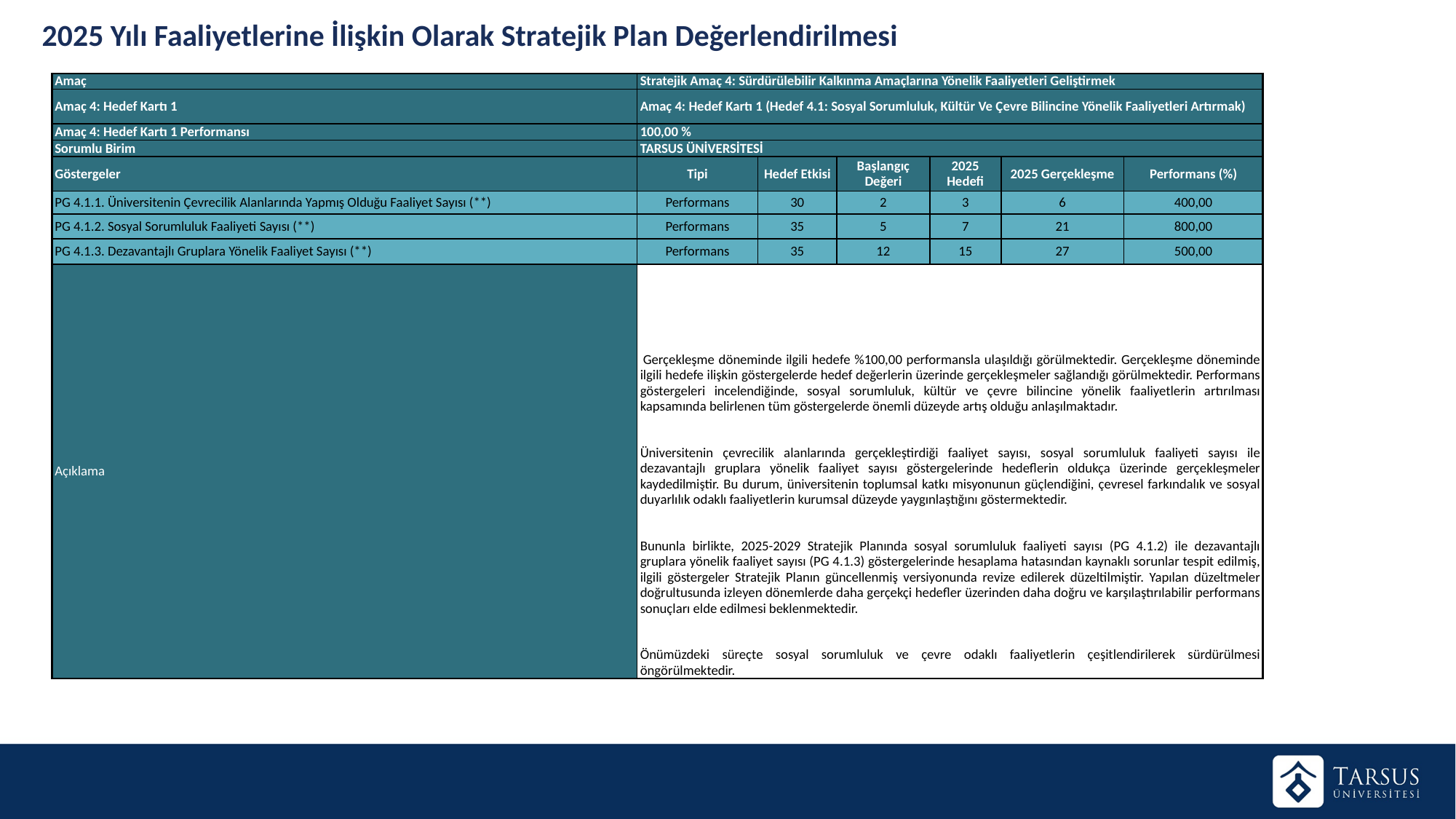

2025 Yılı Faaliyetlerine İlişkin Olarak Stratejik Plan Değerlendirilmesi
| Amaç | Stratejik Amaç 4: Sürdürülebilir Kalkınma Amaçlarına Yönelik Faaliyetleri Geliştirmek |  |  |  |  |  |
| --- | --- | --- | --- | --- | --- | --- |
| Amaç 4: Hedef Kartı 1 | Amaç 4: Hedef Kartı 1 (Hedef 4.1: Sosyal Sorumluluk, Kültür Ve Çevre Bilincine Yönelik Faaliyetleri Artırmak) |  |  |  |  |  |
| Amaç 4: Hedef Kartı 1 Performansı | 100,00 % |  |  |  |  |  |
| Sorumlu Birim | TARSUS ÜNİVERSİTESİ |  |  |  |  |  |
| Göstergeler | Tipi | Hedef Etkisi | Başlangıç Değeri | 2025 Hedefi | 2025 Gerçekleşme | Performans (%) |
| PG 4.1.1. Üniversitenin Çevrecilik Alanlarında Yapmış Olduğu Faaliyet Sayısı (\*\*) | Performans | 30 | 2 | 3 | 6 | 400,00 |
| PG 4.1.2. Sosyal Sorumluluk Faaliyeti Sayısı (\*\*) | Performans | 35 | 5 | 7 | 21 | 800,00 |
| PG 4.1.3. Dezavantajlı Gruplara Yönelik Faaliyet Sayısı (\*\*) | Performans | 35 | 12 | 15 | 27 | 500,00 |
| Açıklama | Gerçekleşme döneminde ilgili hedefe %100,00 performansla ulaşıldığı görülmektedir. Gerçekleşme döneminde ilgili hedefe ilişkin göstergelerde hedef değerlerin üzerinde gerçekleşmeler sağlandığı görülmektedir. Performans göstergeleri incelendiğinde, sosyal sorumluluk, kültür ve çevre bilincine yönelik faaliyetlerin artırılması kapsamında belirlenen tüm göstergelerde önemli düzeyde artış olduğu anlaşılmaktadır. Üniversitenin çevrecilik alanlarında gerçekleştirdiği faaliyet sayısı, sosyal sorumluluk faaliyeti sayısı ile dezavantajlı gruplara yönelik faaliyet sayısı göstergelerinde hedeflerin oldukça üzerinde gerçekleşmeler kaydedilmiştir. Bu durum, üniversitenin toplumsal katkı misyonunun güçlendiğini, çevresel farkındalık ve sosyal duyarlılık odaklı faaliyetlerin kurumsal düzeyde yaygınlaştığını göstermektedir. Bununla birlikte, 2025-2029 Stratejik Planında sosyal sorumluluk faaliyeti sayısı (PG 4.1.2) ile dezavantajlı gruplara yönelik faaliyet sayısı (PG 4.1.3) göstergelerinde hesaplama hatasından kaynaklı sorunlar tespit edilmiş, ilgili göstergeler Stratejik Planın güncellenmiş versiyonunda revize edilerek düzeltilmiştir. Yapılan düzeltmeler doğrultusunda izleyen dönemlerde daha gerçekçi hedefler üzerinden daha doğru ve karşılaştırılabilir performans sonuçları elde edilmesi beklenmektedir. Önümüzdeki süreçte sosyal sorumluluk ve çevre odaklı faaliyetlerin çeşitlendirilerek sürdürülmesi öngörülmektedir. |  |  |  |  |  |